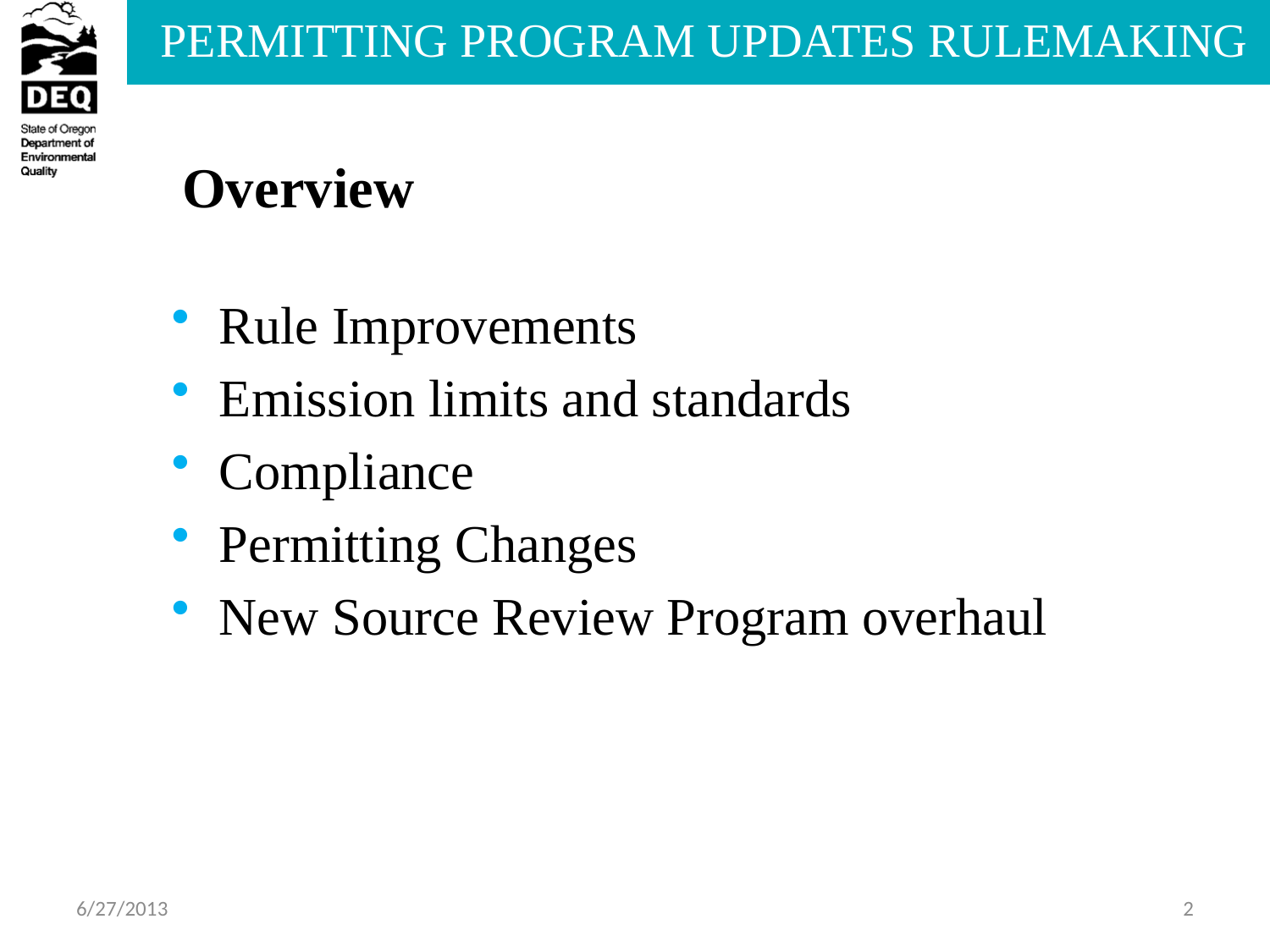

Overview
Rule Improvements
Emission limits and standards
Compliance
Permitting Changes
New Source Review Program overhaul

6/27/2013
2